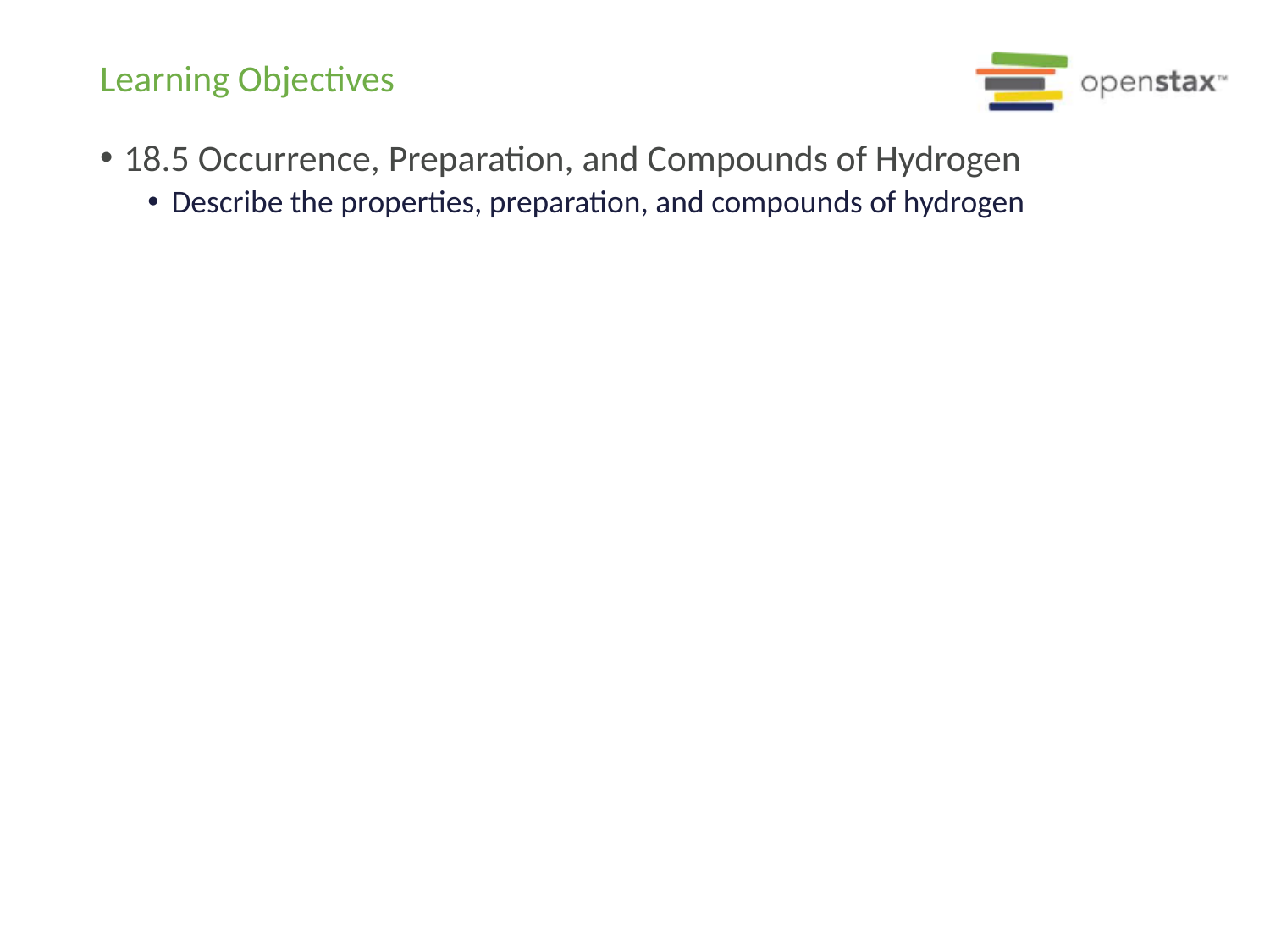

# Learning Objectives
18.5 Occurrence, Preparation, and Compounds of Hydrogen
Describe the properties, preparation, and compounds of hydrogen